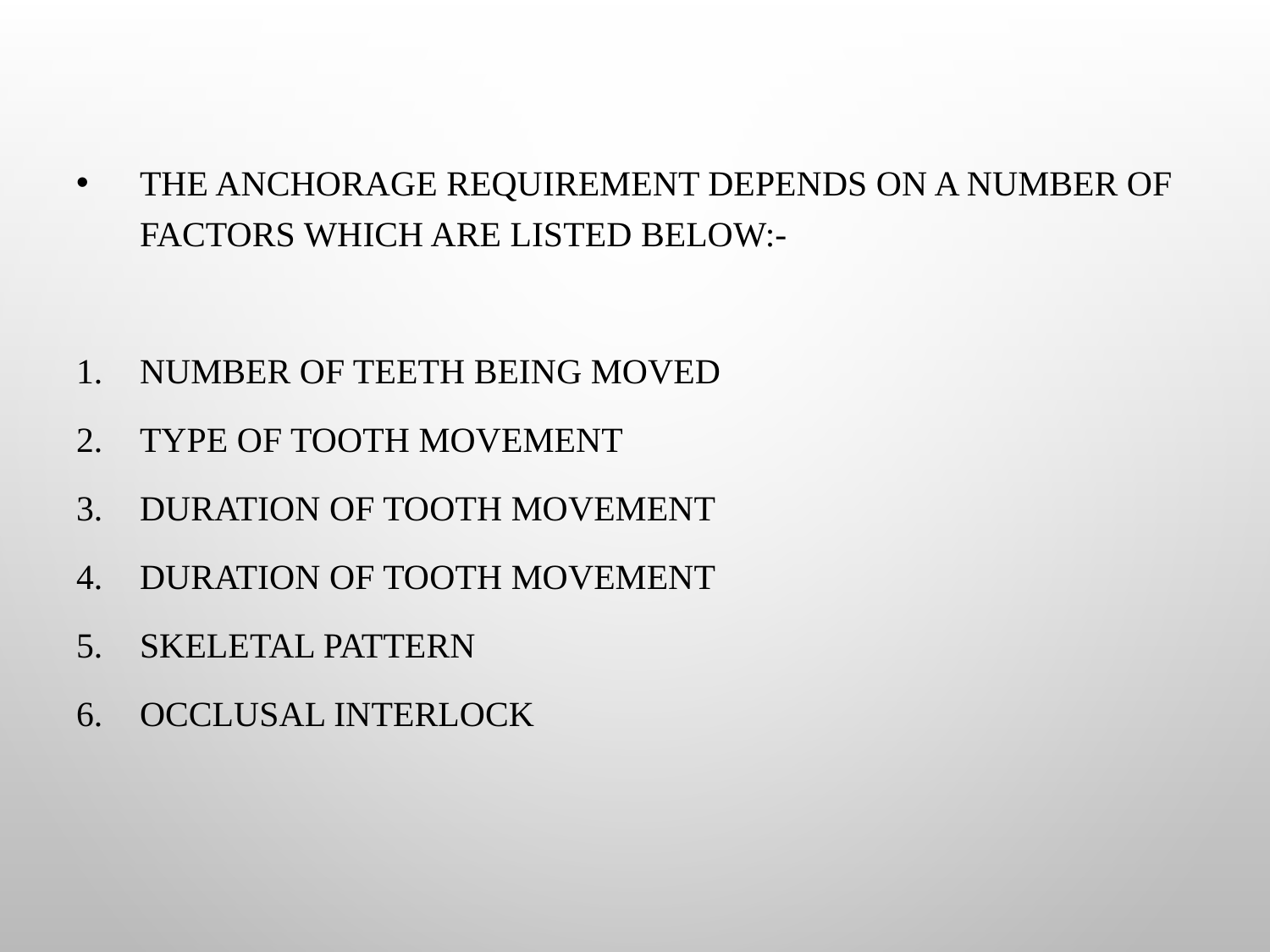

The anchorage requirement depends on a number of factors which are listed below:-

Number of teeth being moved
Type of tooth movement
Duration of tooth movement
Duration of tooth movement
Skeletal pattern
Occlusal interlock